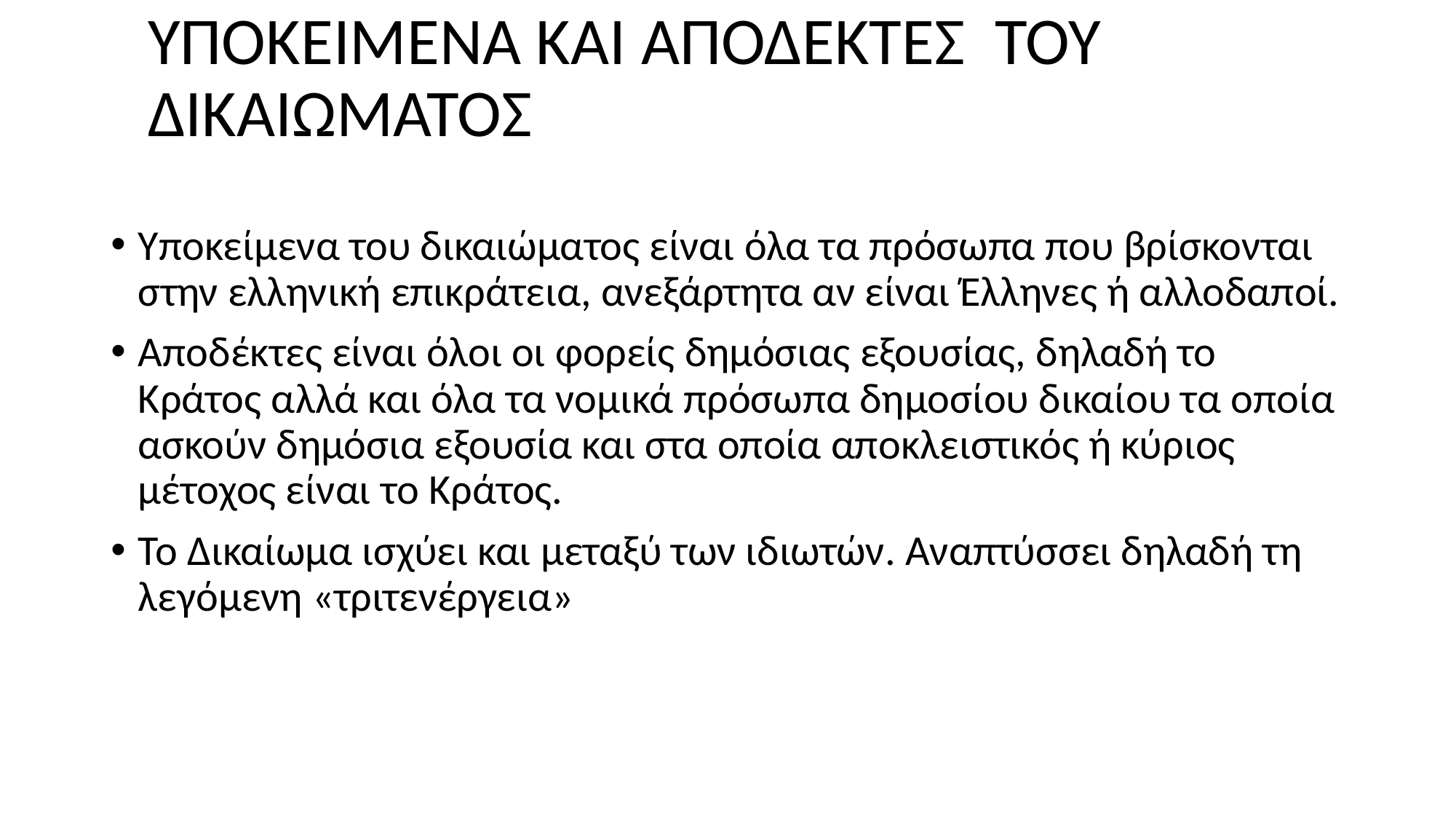

# ΥΠΟΚΕΙΜΕΝΑ ΚΑΙ ΑΠΟΔΕΚΤΕΣ  ΤΟΥ ΔΙΚΑΙΩΜΑΤΟΣ
Υποκείμενα του δικαιώματος είναι όλα τα πρόσωπα που βρίσκονται στην ελληνική επικράτεια, ανεξάρτητα αν είναι Έλληνες ή αλλοδαποί.
Αποδέκτες είναι όλοι οι φορείς δημόσιας εξουσίας, δηλαδή το Κράτος αλλά και όλα τα νομικά πρόσωπα δημοσίου δικαίου τα οποία ασκούν δημόσια εξουσία και στα οποία αποκλειστικός ή κύριος μέτοχος είναι το Κράτος.
Το Δικαίωμα ισχύει και μεταξύ των ιδιωτών. Αναπτύσσει δηλαδή τη λεγόμενη «τριτενέργεια»